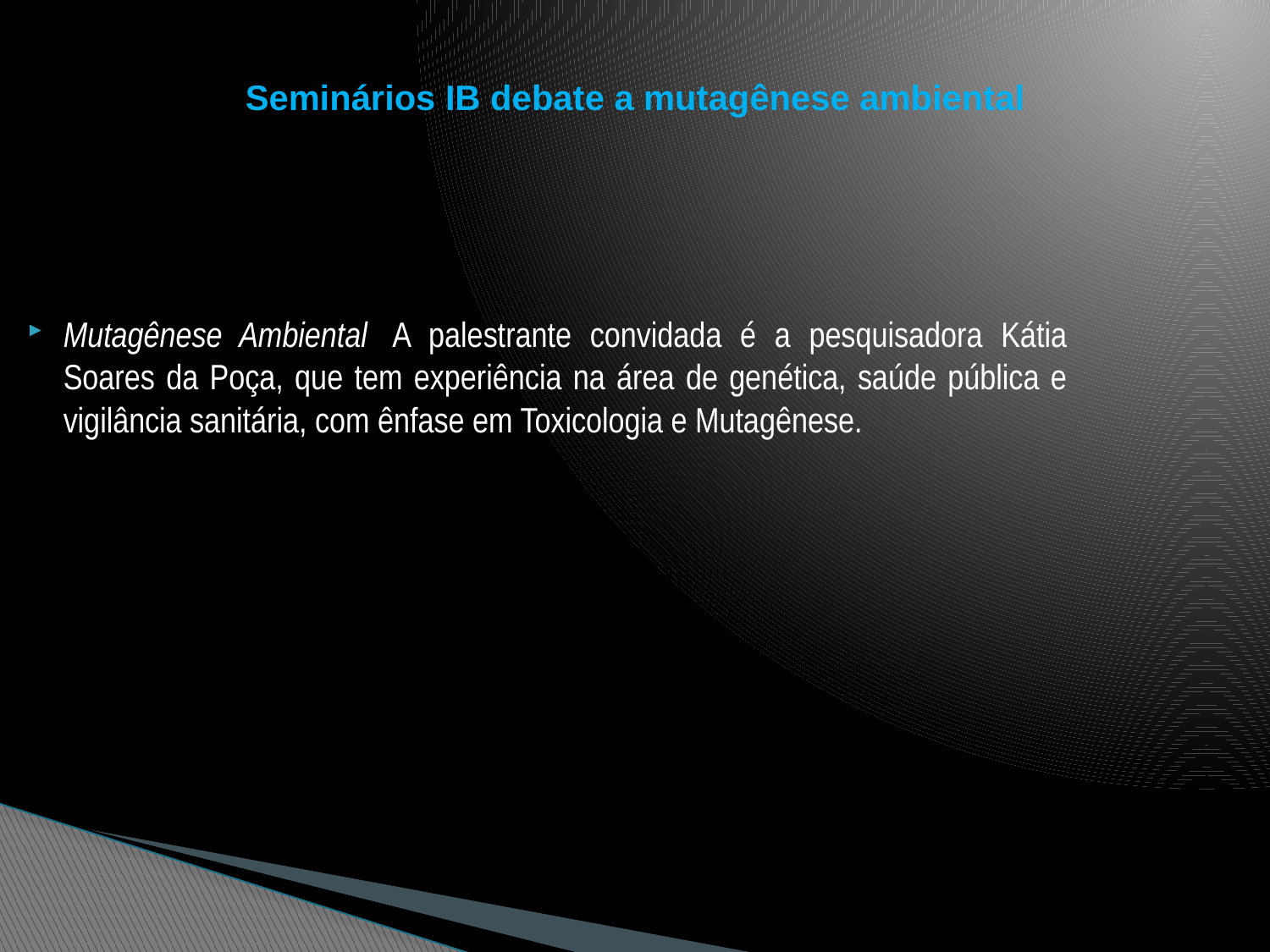

# Seminários IB debate a mutagênese ambiental
Mutagênese Ambiental  A palestrante convidada é a pesquisadora Kátia Soares da Poça, que tem experiência na área de genética, saúde pública e vigilância sanitária, com ênfase em Toxicologia e Mutagênese.